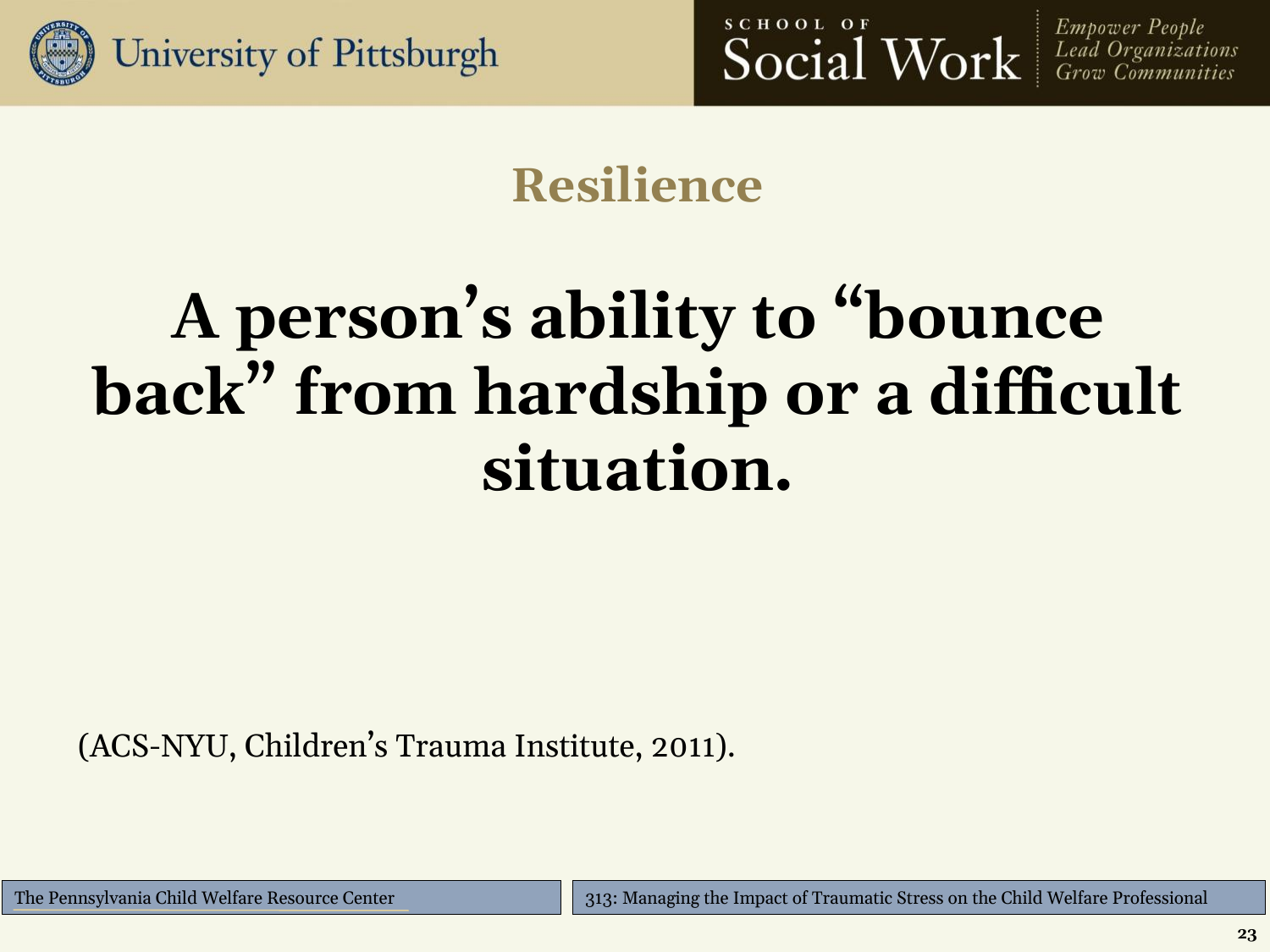

# Resilience
A person’s ability to “bounce back” from hardship or a difficult situation.

(ACS-NYU, Children’s Trauma Institute, 2011).
23